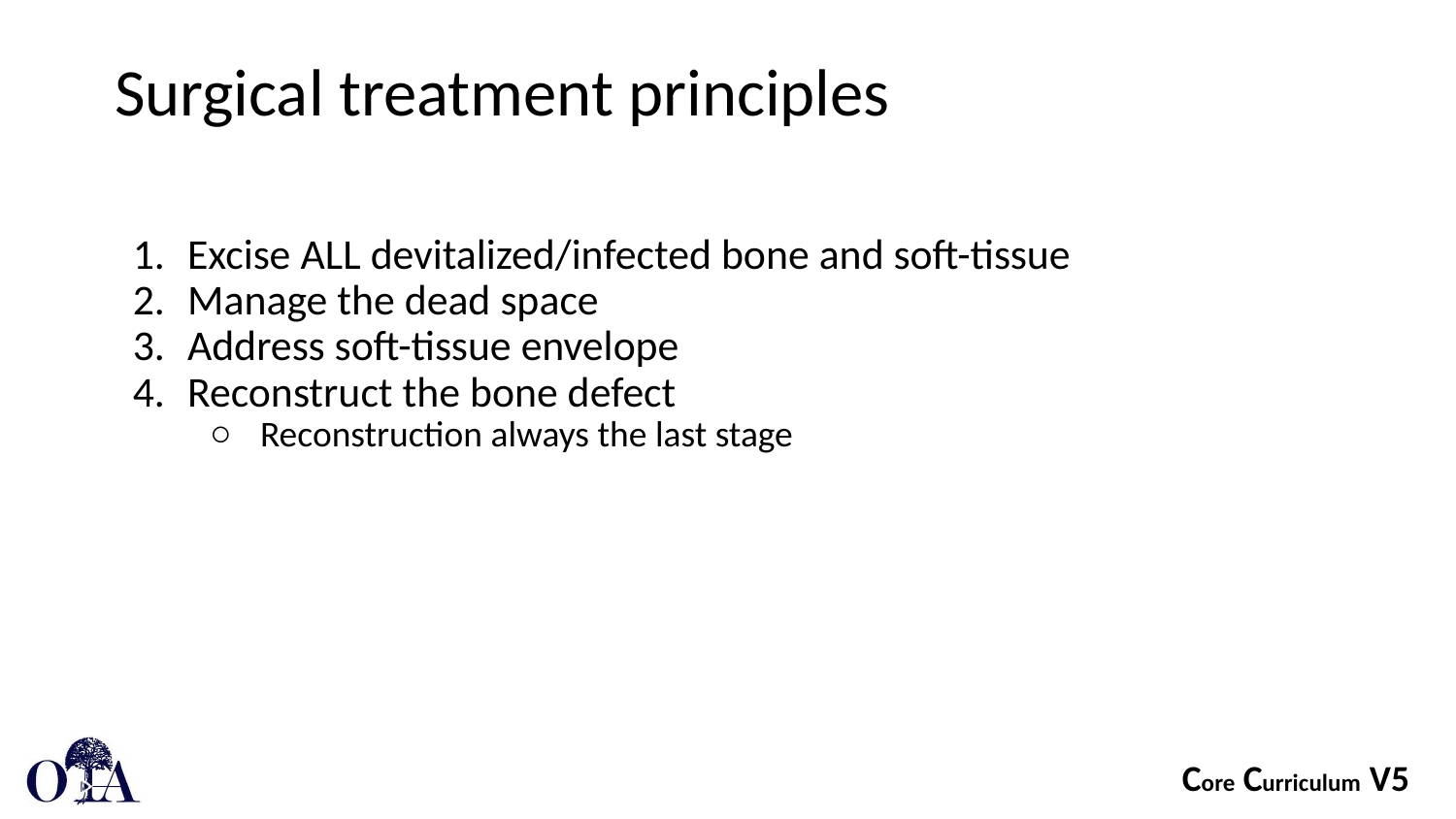

# Surgical treatment principles
Excise ALL devitalized/infected bone and soft-tissue
Manage the dead space
Address soft-tissue envelope
Reconstruct the bone defect
Reconstruction always the last stage